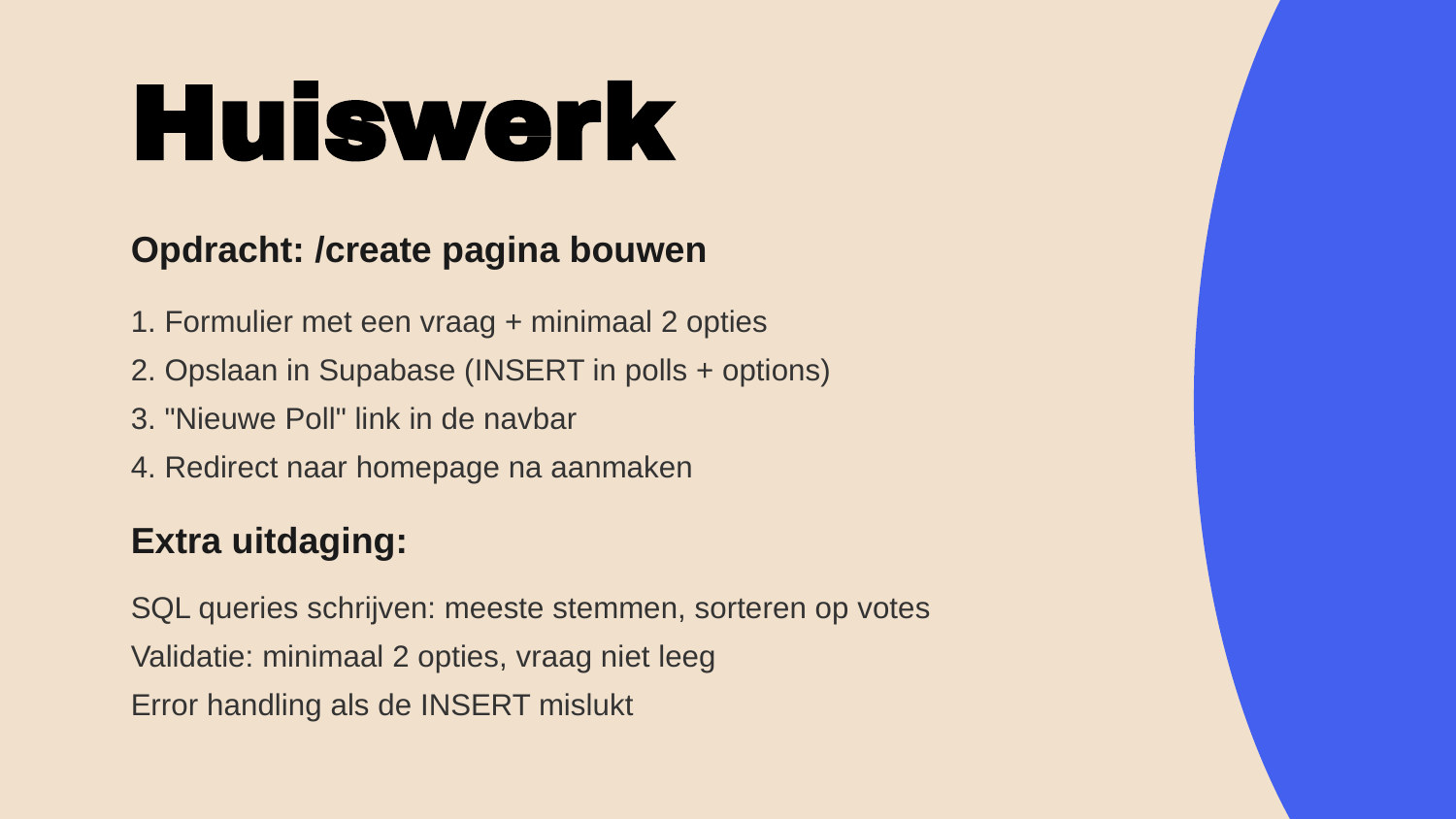

Huiswerk
Opdracht: /create pagina bouwen
1. Formulier met een vraag + minimaal 2 opties
2. Opslaan in Supabase (INSERT in polls + options)
3. "Nieuwe Poll" link in de navbar
4. Redirect naar homepage na aanmaken
Extra uitdaging:
SQL queries schrijven: meeste stemmen, sorteren op votes
Validatie: minimaal 2 opties, vraag niet leeg
Error handling als de INSERT mislukt